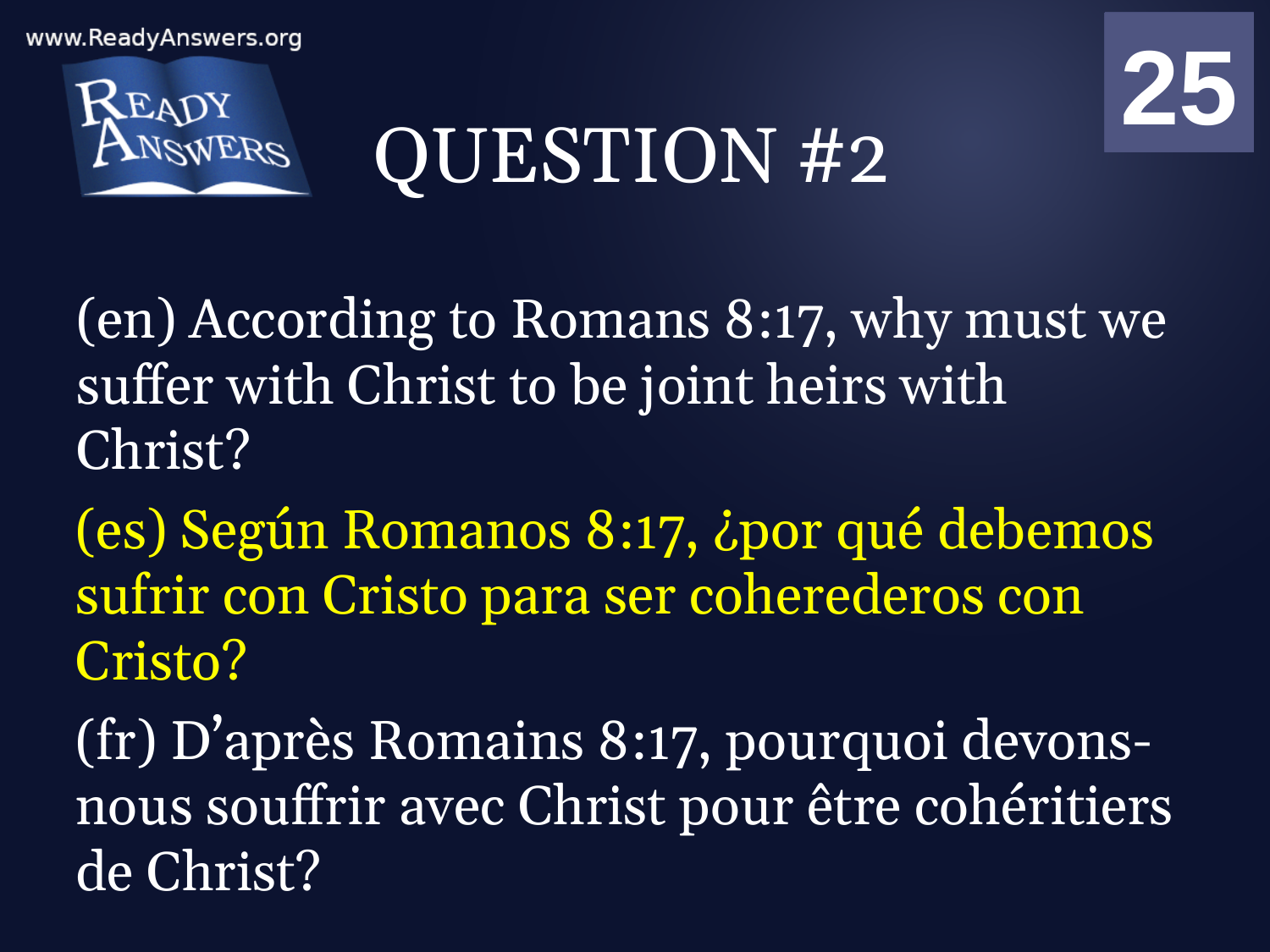

01
02
03
04
05
06
07
08
09
10
11
12
13
14
15
16
17
18
19
20
21
22
23
24
25
00
# QUESTION #2
(en) According to Romans 8:17, why must we suffer with Christ to be joint heirs with Christ?
(es) Según Romanos 8:17, ¿por qué debemos sufrir con Cristo para ser coherederos con Cristo?
(fr) D’après Romains 8:17, pourquoi devons-nous souffrir avec Christ pour être cohéritiers de Christ?